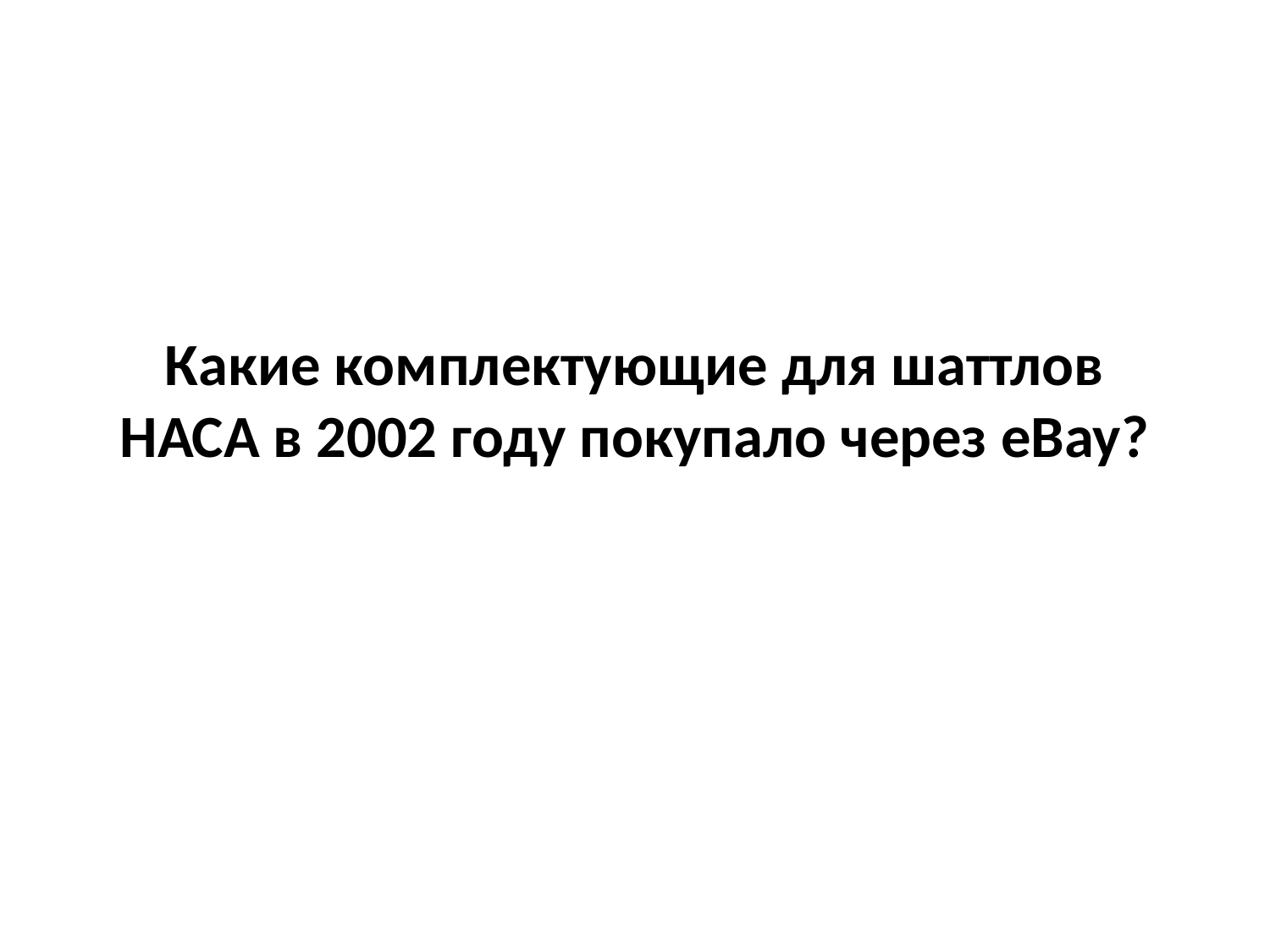

# Какие комплектующие для шаттлов НАСА в 2002 году покупало через eBay?